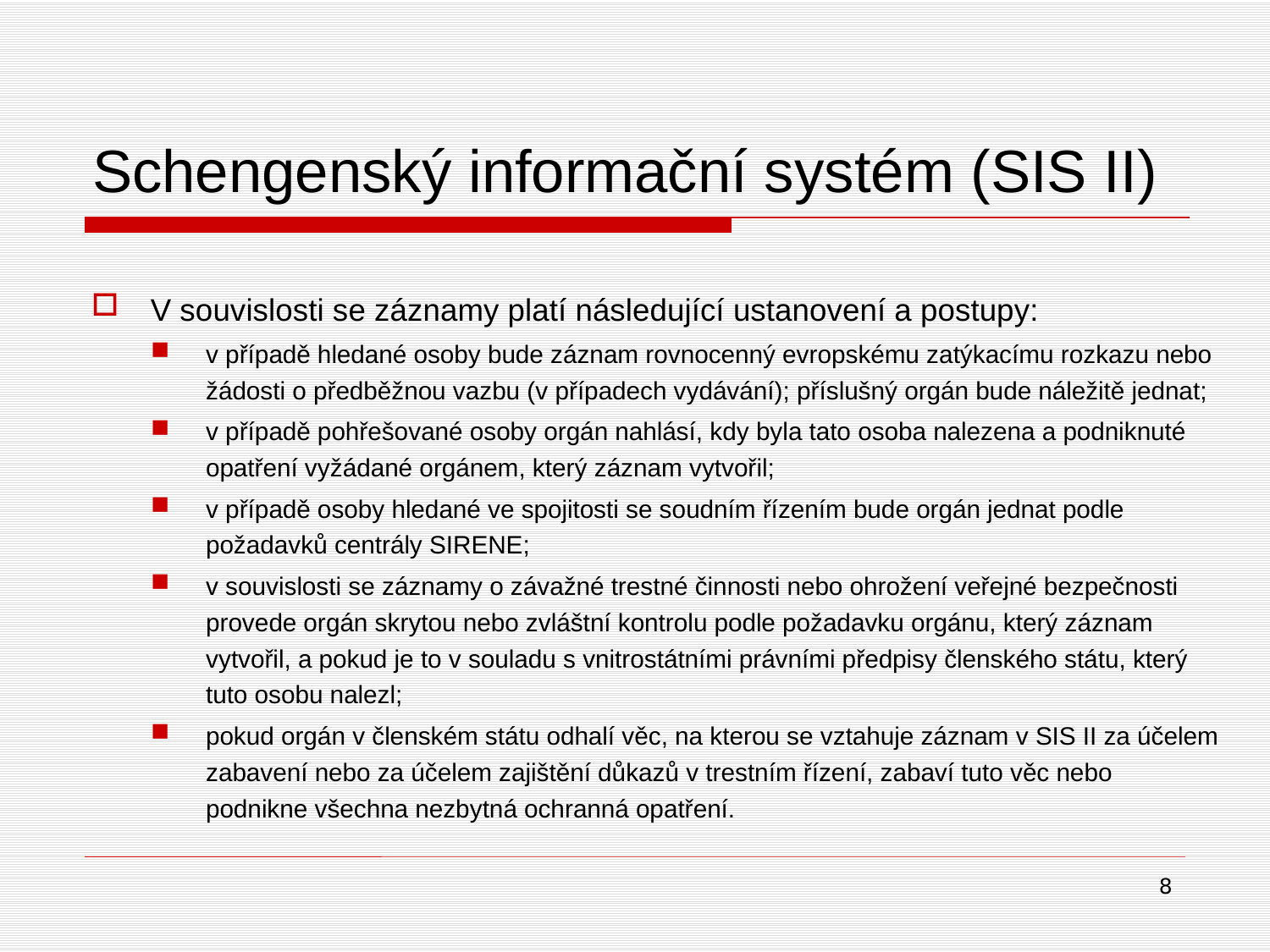

# Schengenský informační systém (SIS II)
V souvislosti se záznamy platí následující ustanovení a postupy:
v případě hledané osoby bude záznam rovnocenný evropskému zatýkacímu rozkazu nebo žádosti o předběžnou vazbu (v případech vydávání); příslušný orgán bude náležitě jednat;
v případě pohřešované osoby orgán nahlásí, kdy byla tato osoba nalezena a podniknuté opatření vyžádané orgánem, který záznam vytvořil;
v případě osoby hledané ve spojitosti se soudním řízením bude orgán jednat podle požadavků centrály SIRENE;
v souvislosti se záznamy o závažné trestné činnosti nebo ohrožení veřejné bezpečnosti provede orgán skrytou nebo zvláštní kontrolu podle požadavku orgánu, který záznam vytvořil, a pokud je to v souladu s vnitrostátními právními předpisy členského státu, který tuto osobu nalezl;
pokud orgán v členském státu odhalí věc, na kterou se vztahuje záznam v SIS II za účelem zabavení nebo za účelem zajištění důkazů v trestním řízení, zabaví tuto věc nebo podnikne všechna nezbytná ochranná opatření.
8